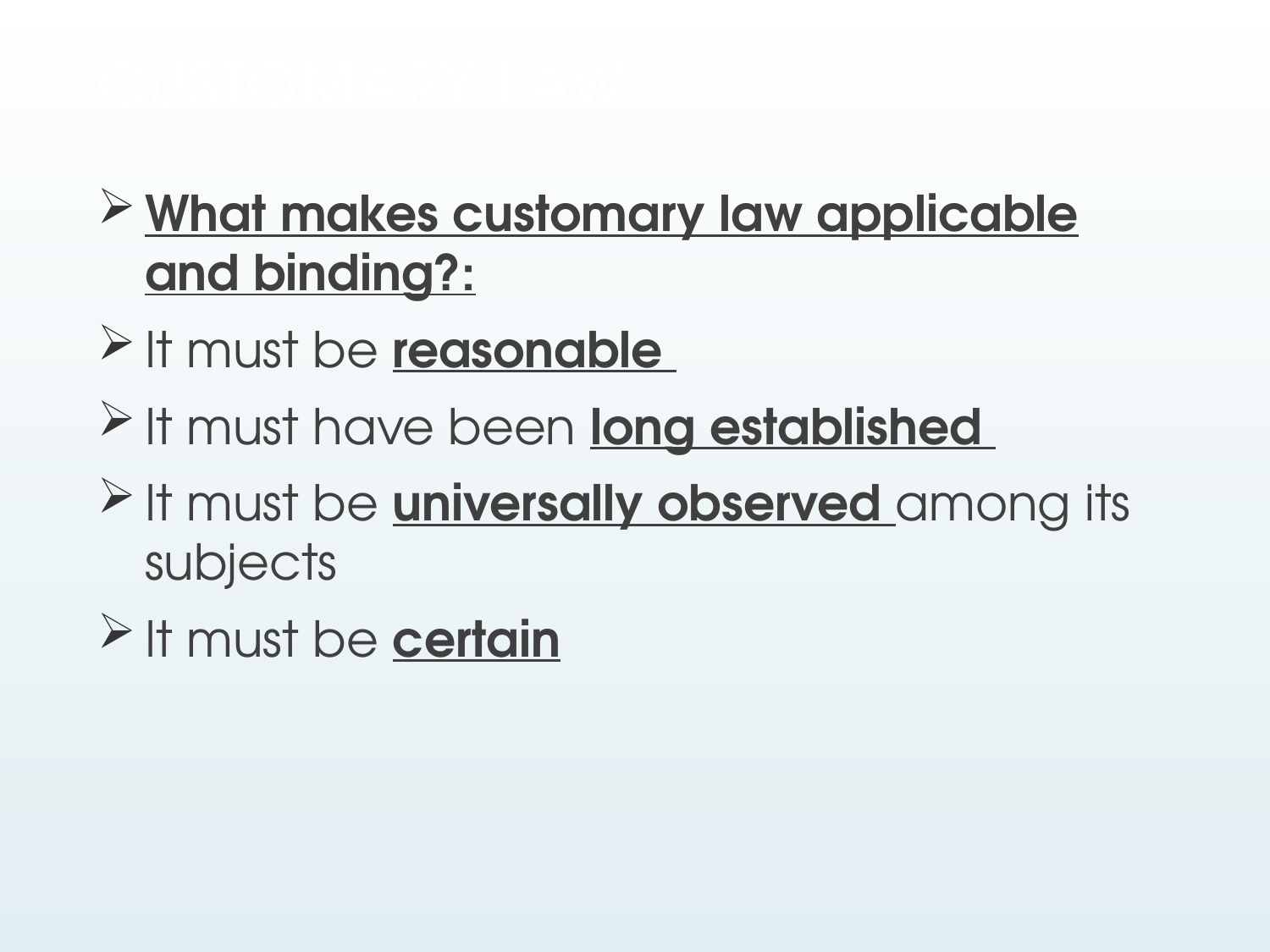

# CUSTOMARY LAW
What makes customary law applicable and binding?:
It must be reasonable
It must have been long established
It must be universally observed among its subjects
It must be certain